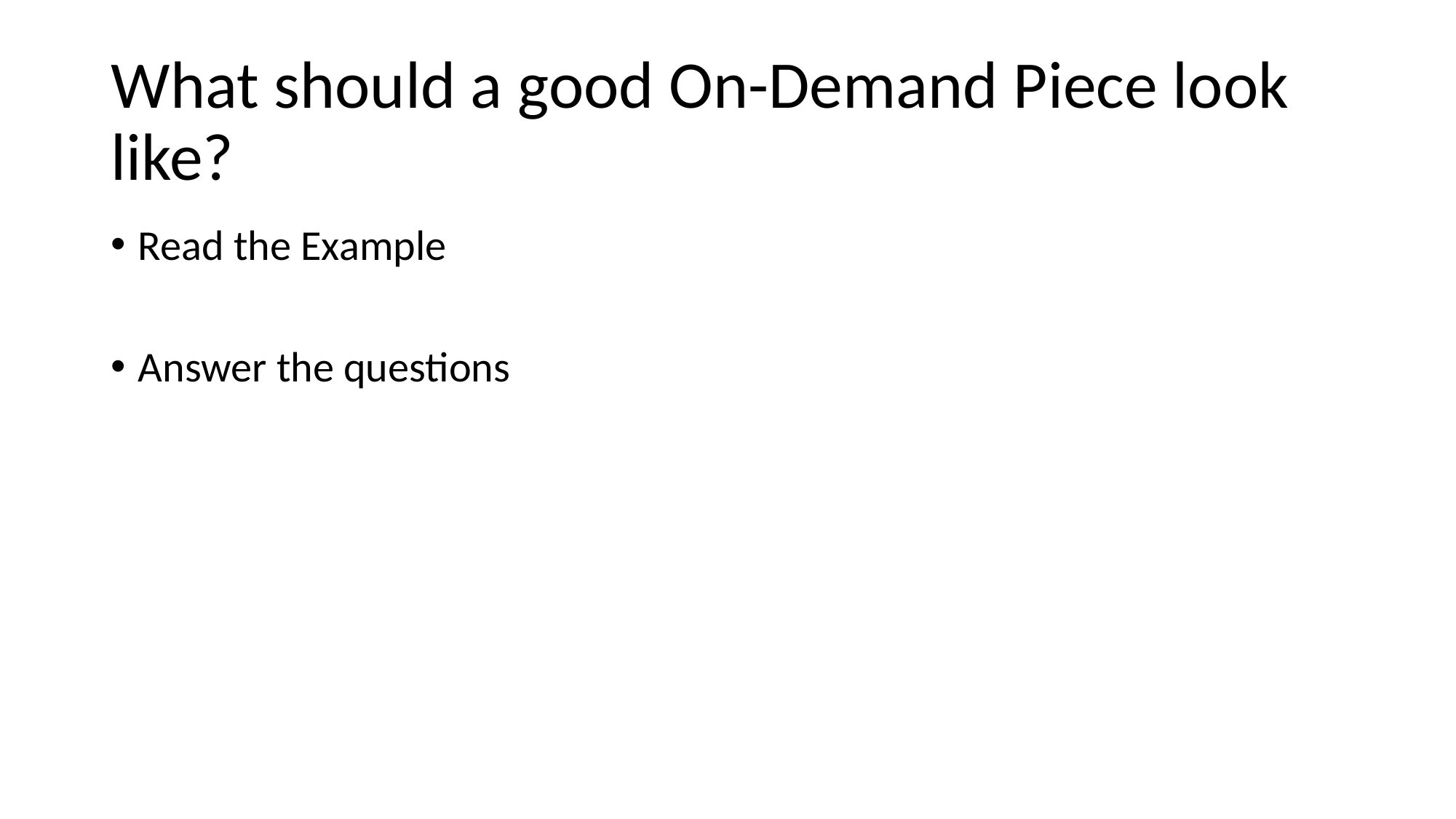

# What should a good On-Demand Piece look like?
Read the Example

Answer the questions